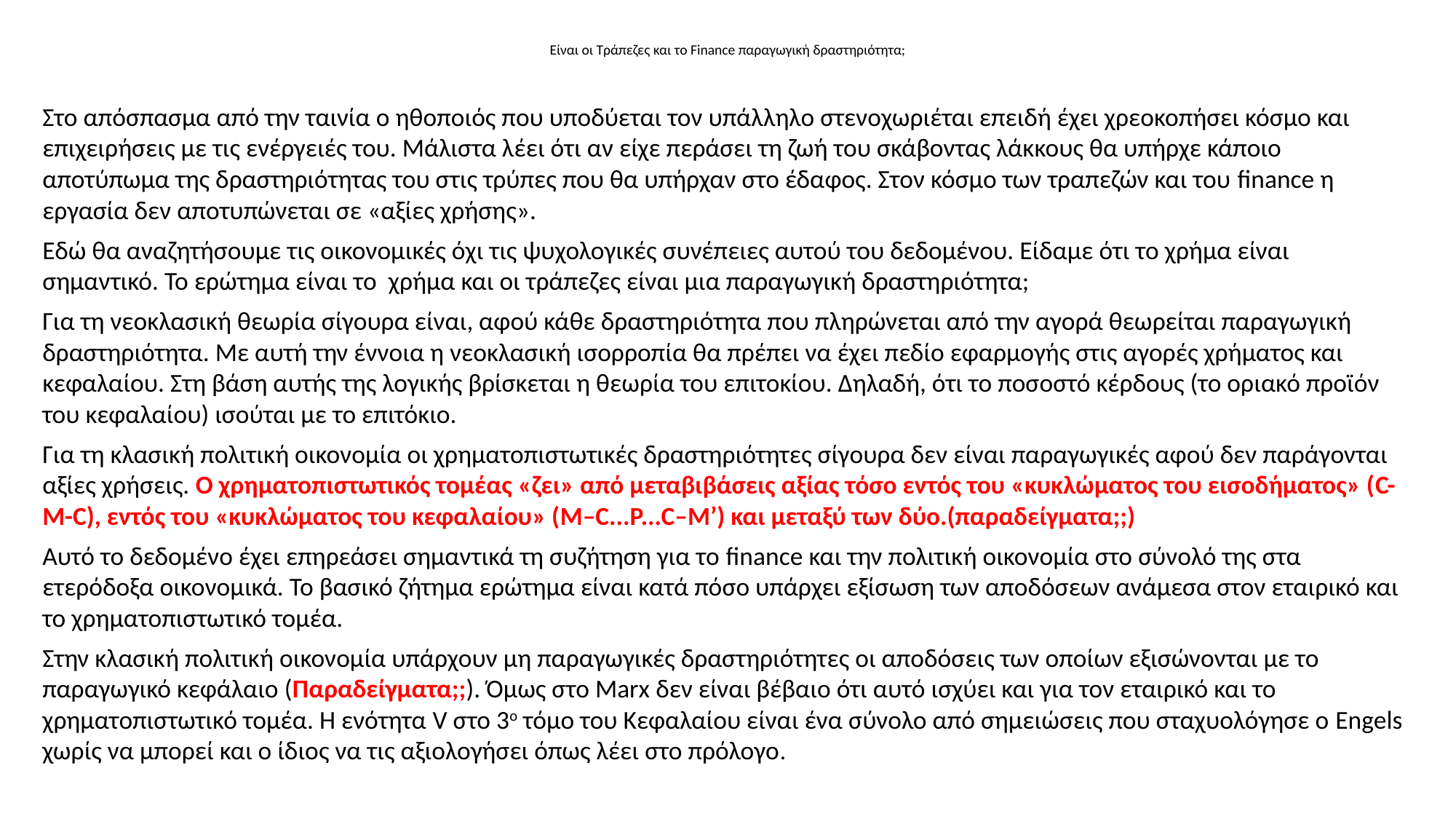

# Είναι οι Τράπεζες και το Finance παραγωγική δραστηριότητα;
Στο απόσπασμα από την ταινία ο ηθοποιός που υποδύεται τον υπάλληλο στενοχωριέται επειδή έχει χρεοκοπήσει κόσμο και επιχειρήσεις με τις ενέργειές του. Μάλιστα λέει ότι αν είχε περάσει τη ζωή του σκάβοντας λάκκους θα υπήρχε κάποιο αποτύπωμα της δραστηριότητας του στις τρύπες που θα υπήρχαν στο έδαφος. Στον κόσμο των τραπεζών και του finance η εργασία δεν αποτυπώνεται σε «αξίες χρήσης».
Εδώ θα αναζητήσουμε τις οικονομικές όχι τις ψυχολογικές συνέπειες αυτού του δεδομένου. Είδαμε ότι το χρήμα είναι σημαντικό. Το ερώτημα είναι το  χρήμα και οι τράπεζες είναι μια παραγωγική δραστηριότητα;
Για τη νεοκλασική θεωρία σίγουρα είναι, αφού κάθε δραστηριότητα που πληρώνεται από την αγορά θεωρείται παραγωγική δραστηριότητα. Με αυτή την έννοια η νεοκλασική ισορροπία θα πρέπει να έχει πεδίο εφαρμογής στις αγορές χρήματος και κεφαλαίου. Στη βάση αυτής της λογικής βρίσκεται η θεωρία του επιτοκίου. Δηλαδή, ότι το ποσοστό κέρδους (το οριακό προϊόν του κεφαλαίου) ισούται με το επιτόκιο.
Για τη κλασική πολιτική οικονομία οι χρηματοπιστωτικές δραστηριότητες σίγουρα δεν είναι παραγωγικές αφού δεν παράγονται αξίες χρήσεις. Ο χρηματοπιστωτικός τομέας «ζει» από μεταβιβάσεις αξίας τόσο εντός του «κυκλώματος του εισοδήματος» (C-M-C), εντός του «κυκλώματος του κεφαλαίου» (M–C...P...C–M’) και μεταξύ των δύο.(παραδείγματα;;)
Αυτό το δεδομένο έχει επηρεάσει σημαντικά τη συζήτηση για το finance και την πολιτική οικονομία στο σύνολό της στα ετερόδοξα οικονομικά. Το βασικό ζήτημα ερώτημα είναι κατά πόσο υπάρχει εξίσωση των αποδόσεων ανάμεσα στον εταιρικό και το χρηματοπιστωτικό τομέα.
Στην κλασική πολιτική οικονομία υπάρχουν μη παραγωγικές δραστηριότητες οι αποδόσεις των οποίων εξισώνονται με το παραγωγικό κεφάλαιο (Παραδείγματα;;). Όμως στο Marx δεν είναι βέβαιο ότι αυτό ισχύει και για τον εταιρικό και το χρηματοπιστωτικό τομέα. Η ενότητα V στο 3ο τόμο του Κεφαλαίου είναι ένα σύνολο από σημειώσεις που σταχυολόγησε ο Engels χωρίς να μπορεί και ο ίδιος να τις αξιολογήσει όπως λέει στο πρόλογο.